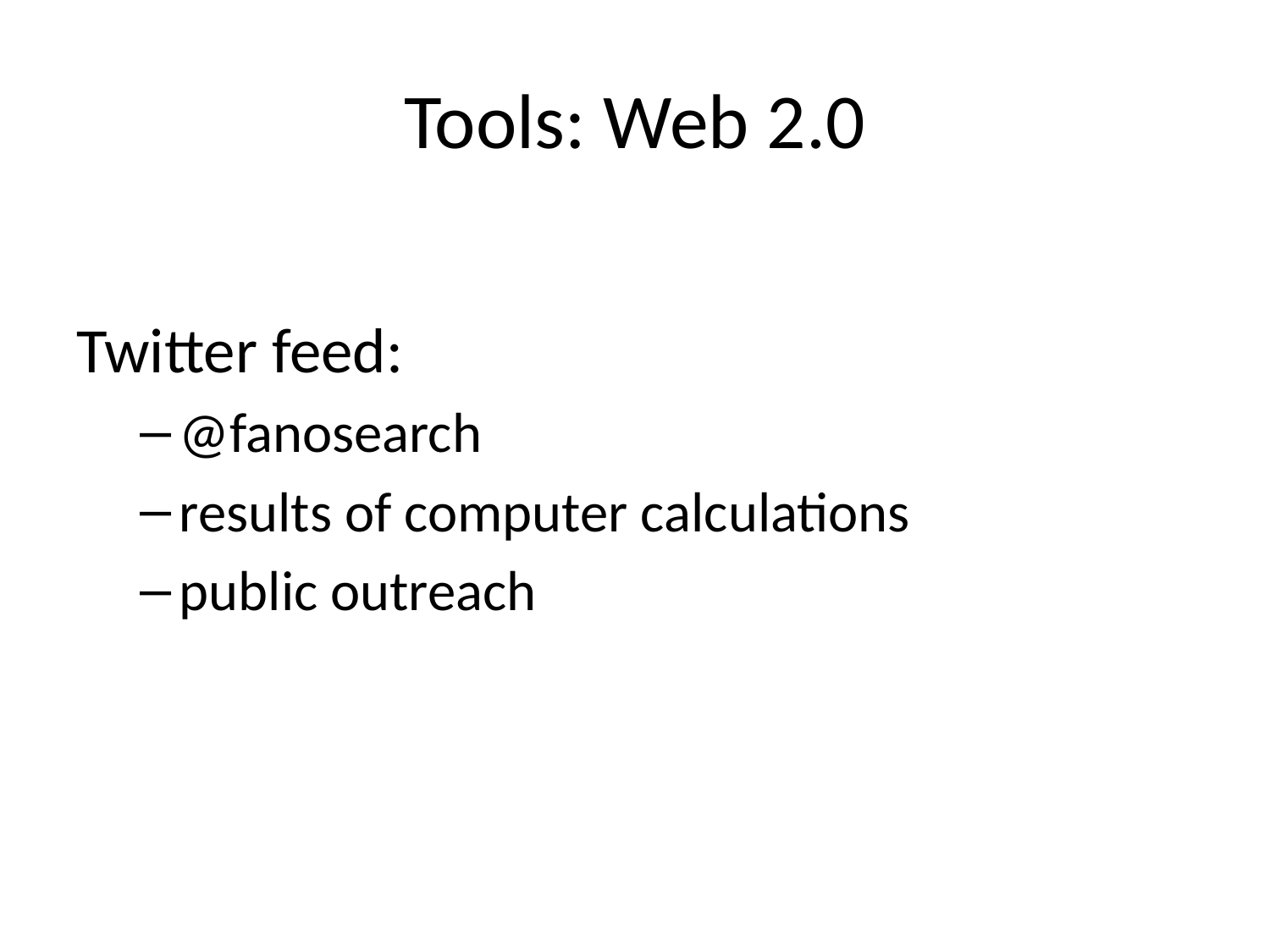

# Tools: Web 2.0

Twitter feed:
@fanosearch
results of computer calculations
public outreach